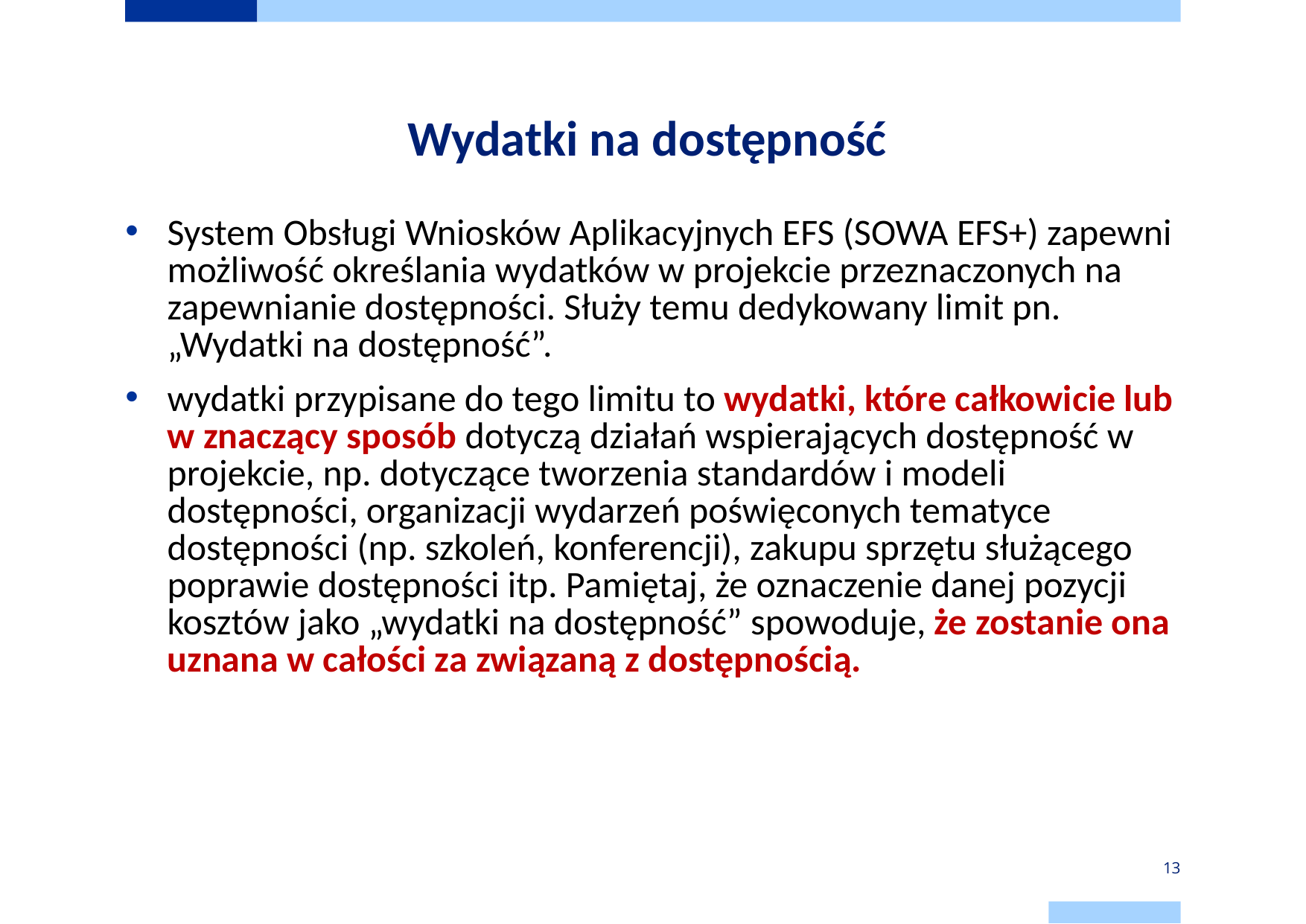

# Wydatki na dostępność
System Obsługi Wniosków Aplikacyjnych EFS (SOWA EFS+) zapewni możliwość określania wydatków w projekcie przeznaczonych na zapewnianie dostępności. Służy temu dedykowany limit pn. „Wydatki na dostępność”.
wydatki przypisane do tego limitu to wydatki, które całkowicie lub w znaczący sposób dotyczą działań wspierających dostępność w projekcie, np. dotyczące tworzenia standardów i modeli dostępności, organizacji wydarzeń poświęconych tematyce dostępności (np. szkoleń, konferencji), zakupu sprzętu służącego poprawie dostępności itp. Pamiętaj, że oznaczenie danej pozycji kosztów jako „wydatki na dostępność” spowoduje, że zostanie ona uznana w całości za związaną z dostępnością.
13